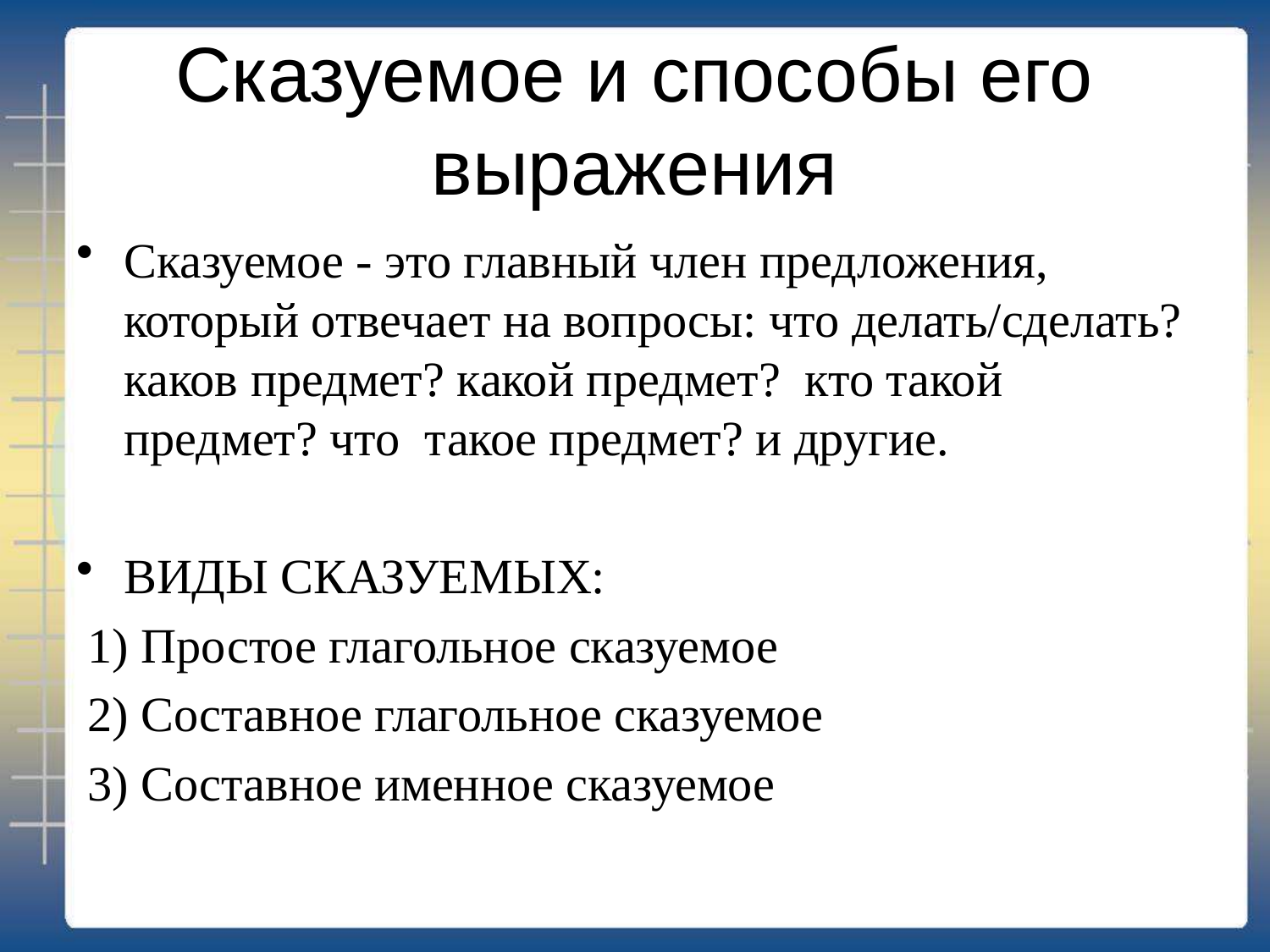

# Сказуемое и способы его выражения
Сказуемое - это главный член предложения, который отвечает на вопросы: что делать/сделать? каков предмет? какой предмет?  кто такой предмет? что  такое предмет? и другие.

ВИДЫ СКАЗУЕМЫХ:
1) Простое глагольное сказуемое
2) Составное глагольное сказуемое
3) Составное именное сказуемое